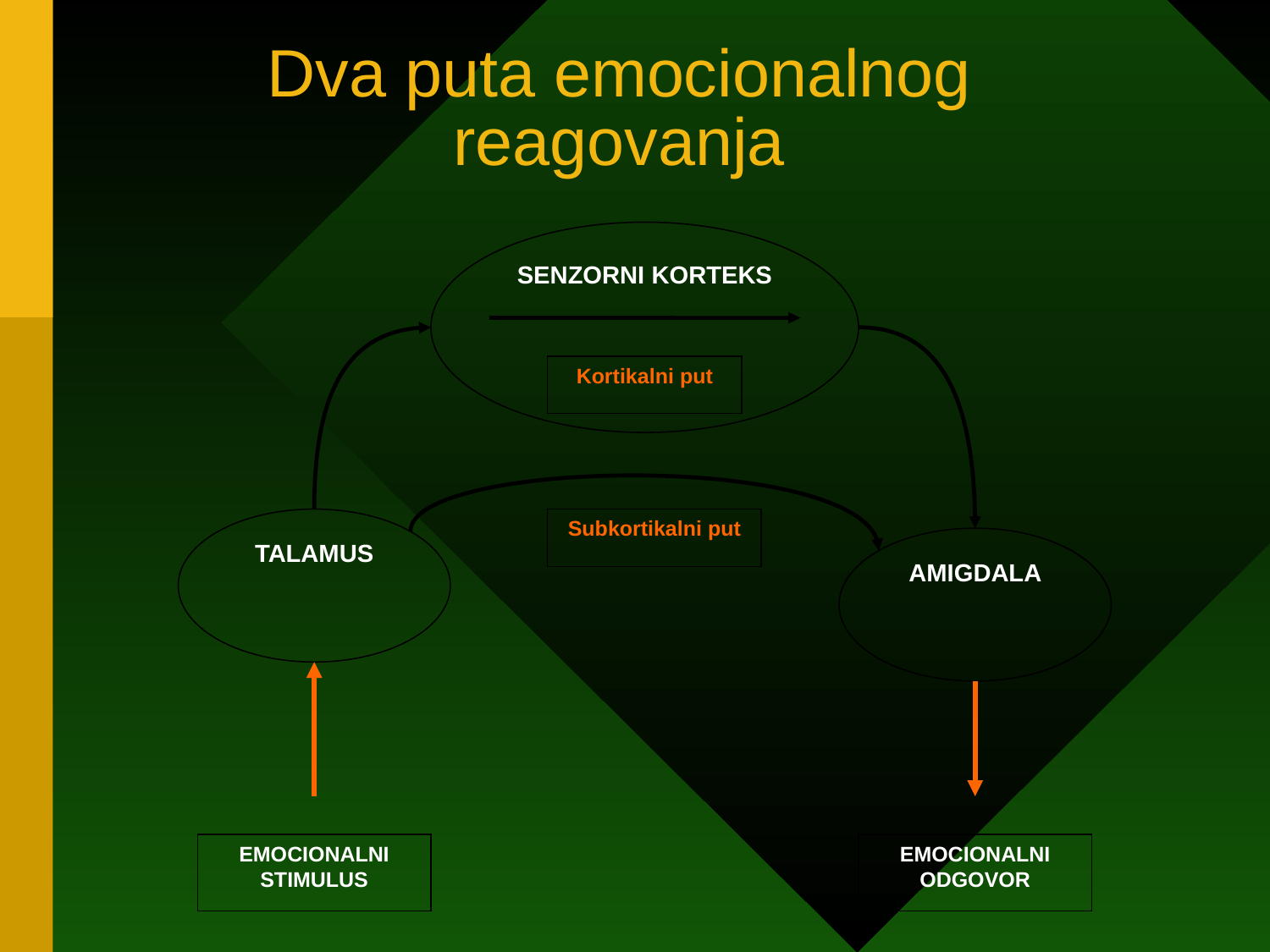

# Dva puta emocionalnog reagovanja

SENZORNI KORTEKS

Kortikalni put
TALAMUS
Subkortikalni put
AMIGDALA
EMOCIONALNI
STIMULUS
EMOCIONALNI
ODGOVOR